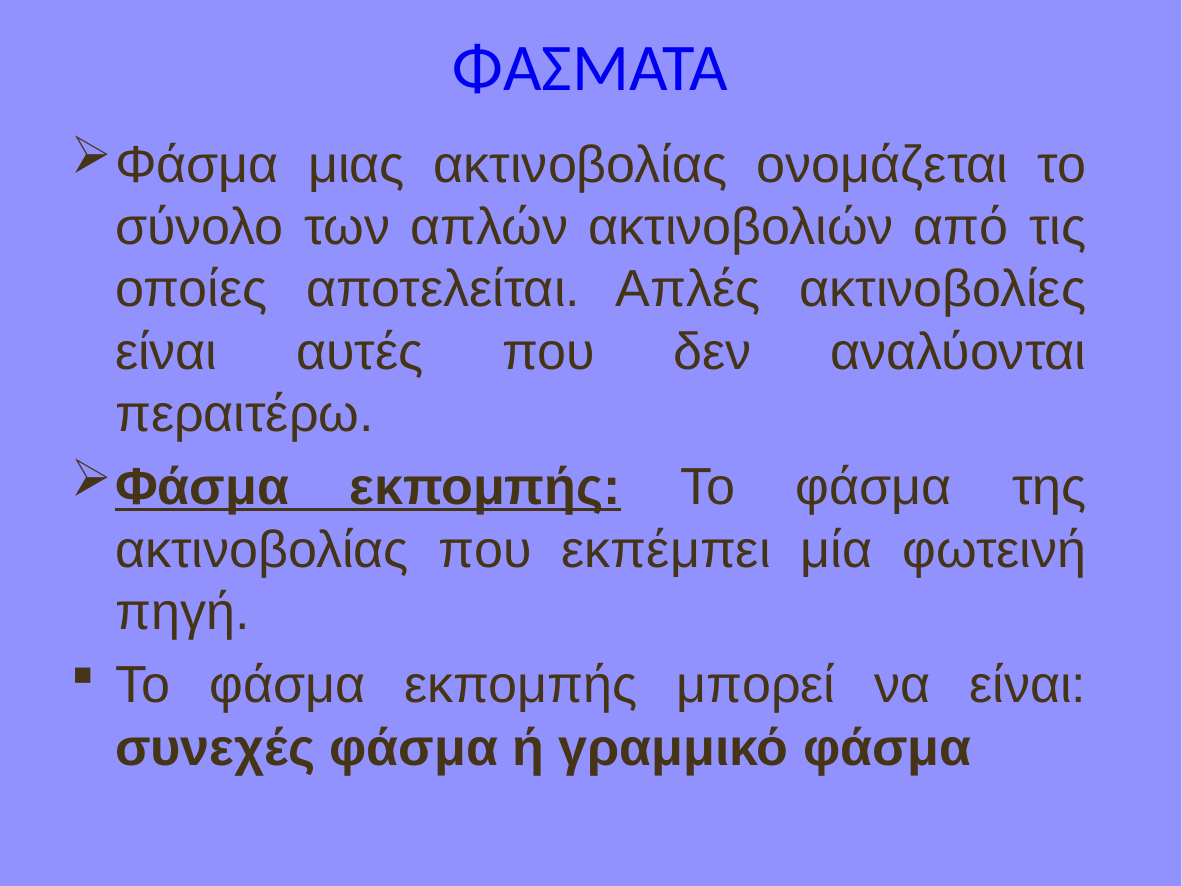

# ΦΑΣΜΑΤΑ
Φάσμα μιας ακτινοβολίας ονομάζεται το σύνολο των απλών ακτινοβολιών από τις οποίες αποτελείται. Απλές ακτινοβολίες είναι αυτές που δεν αναλύονται περαιτέρω.
Φάσμα εκπομπής: Το φάσμα της ακτινοβολίας που εκπέμπει μία φωτεινή πηγή.
Το φάσμα εκπομπής μπορεί να είναι: συνεχές φάσμα ή γραμμικό φάσμα